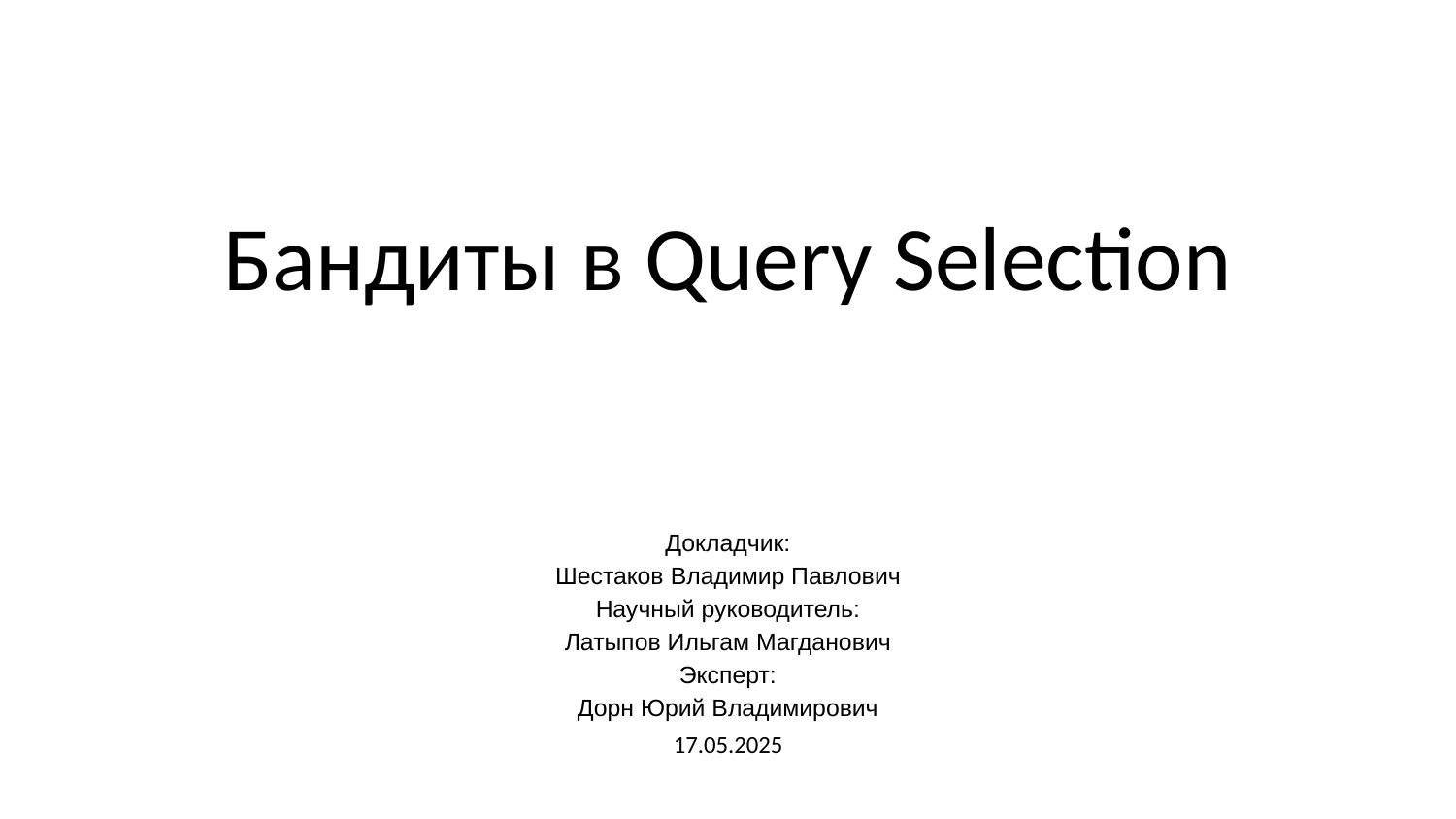

# Бандиты в Query Selection
Докладчик:
Шестаков Владимир Павлович
Научный руководитель:
Латыпов Ильгам Магданович
Эксперт:
Дорн Юрий Владимирович
17.05.2025